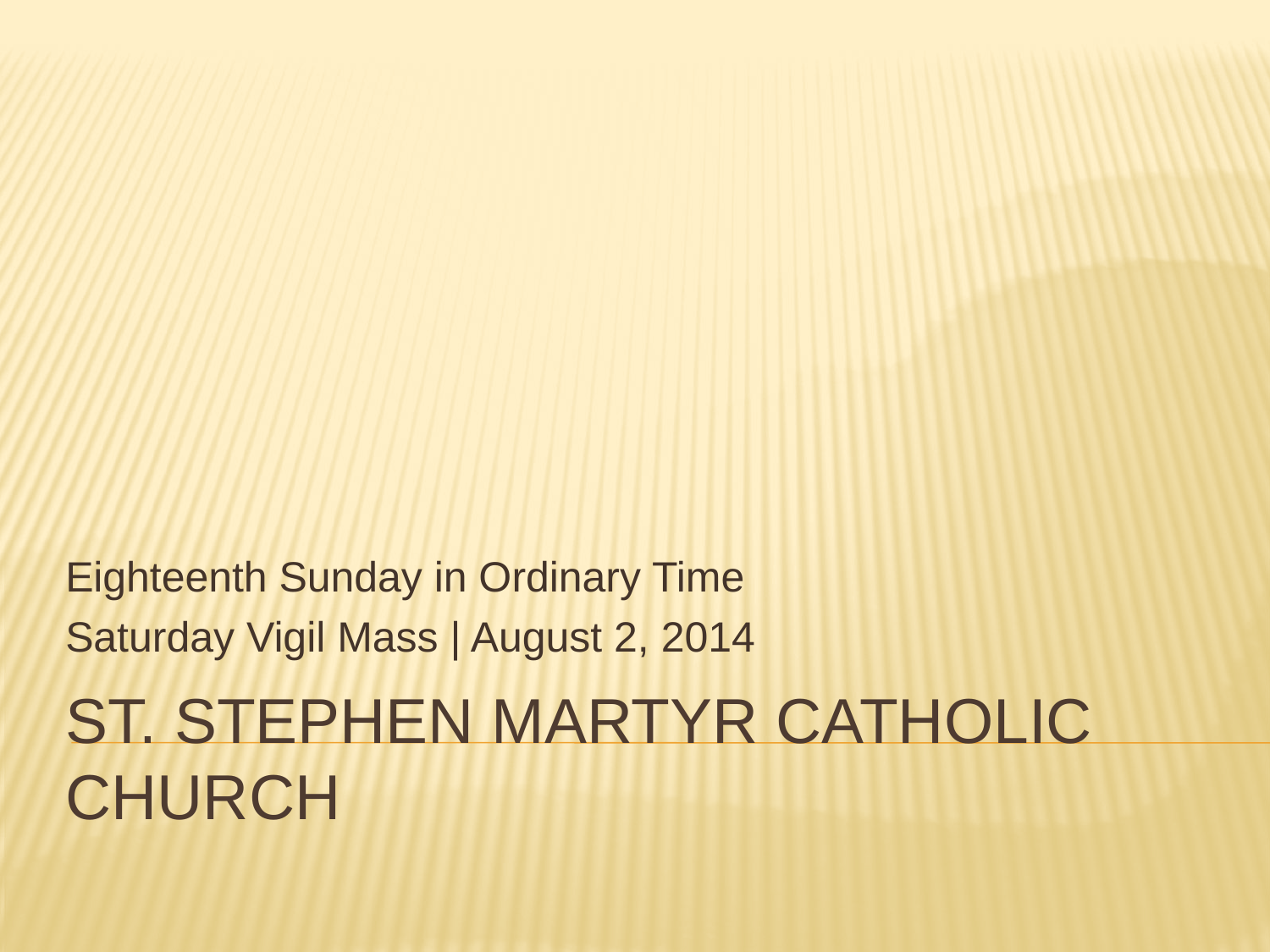

Eighteenth Sunday in Ordinary Time
Saturday Vigil Mass | August 2, 2014
# St. Stephen Martyr Catholic Church